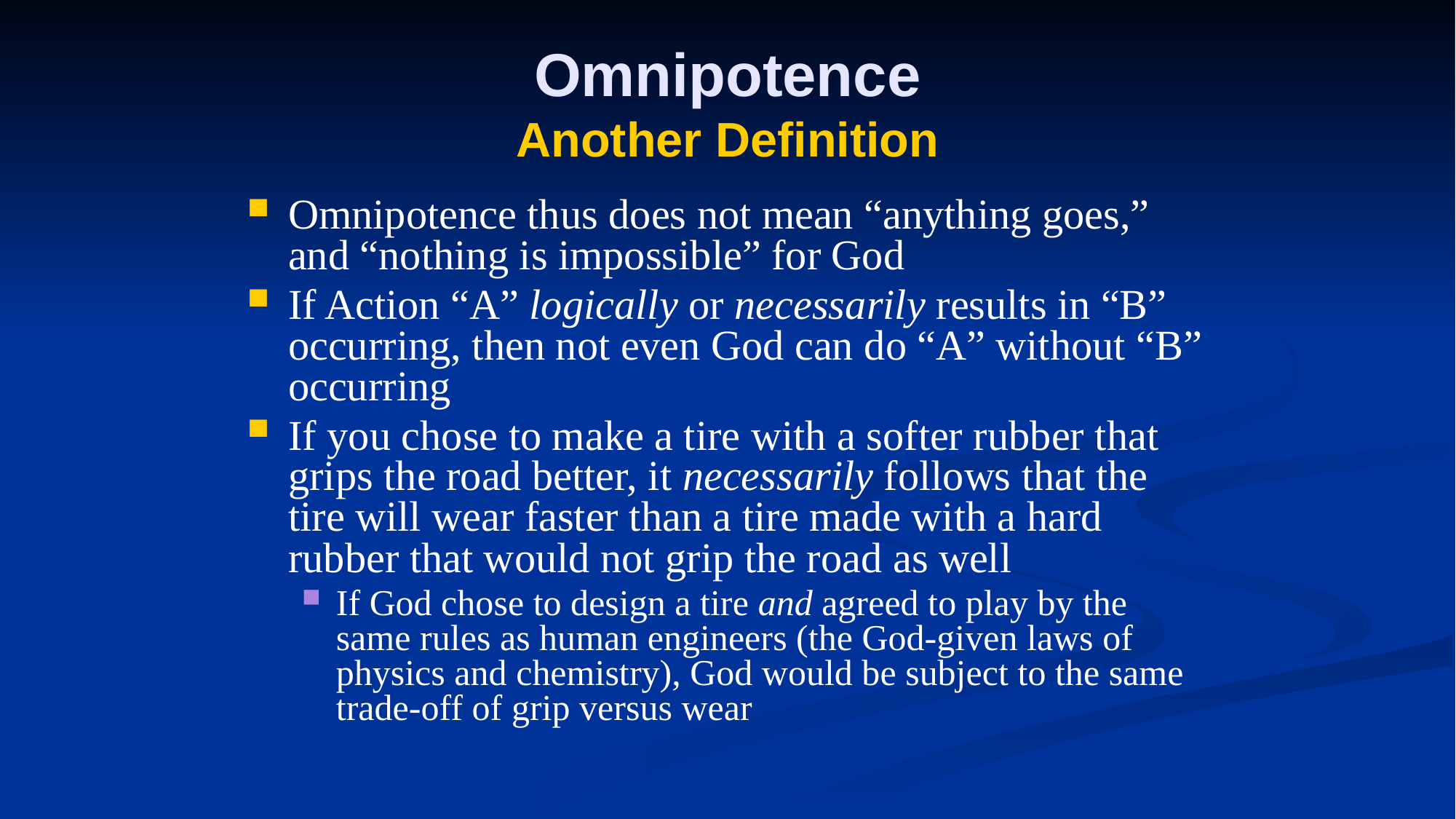

# Omnipotence Another Definition
Omnipotence thus does not mean “anything goes,” and “nothing is impossible” for God
If Action “A” logically or necessarily results in “B” occurring, then not even God can do “A” without “B” occurring
If you chose to make a tire with a softer rubber that grips the road better, it necessarily follows that the tire will wear faster than a tire made with a hard rubber that would not grip the road as well
If God chose to design a tire and agreed to play by the same rules as human engineers (the God-given laws of physics and chemistry), God would be subject to the same trade-off of grip versus wear